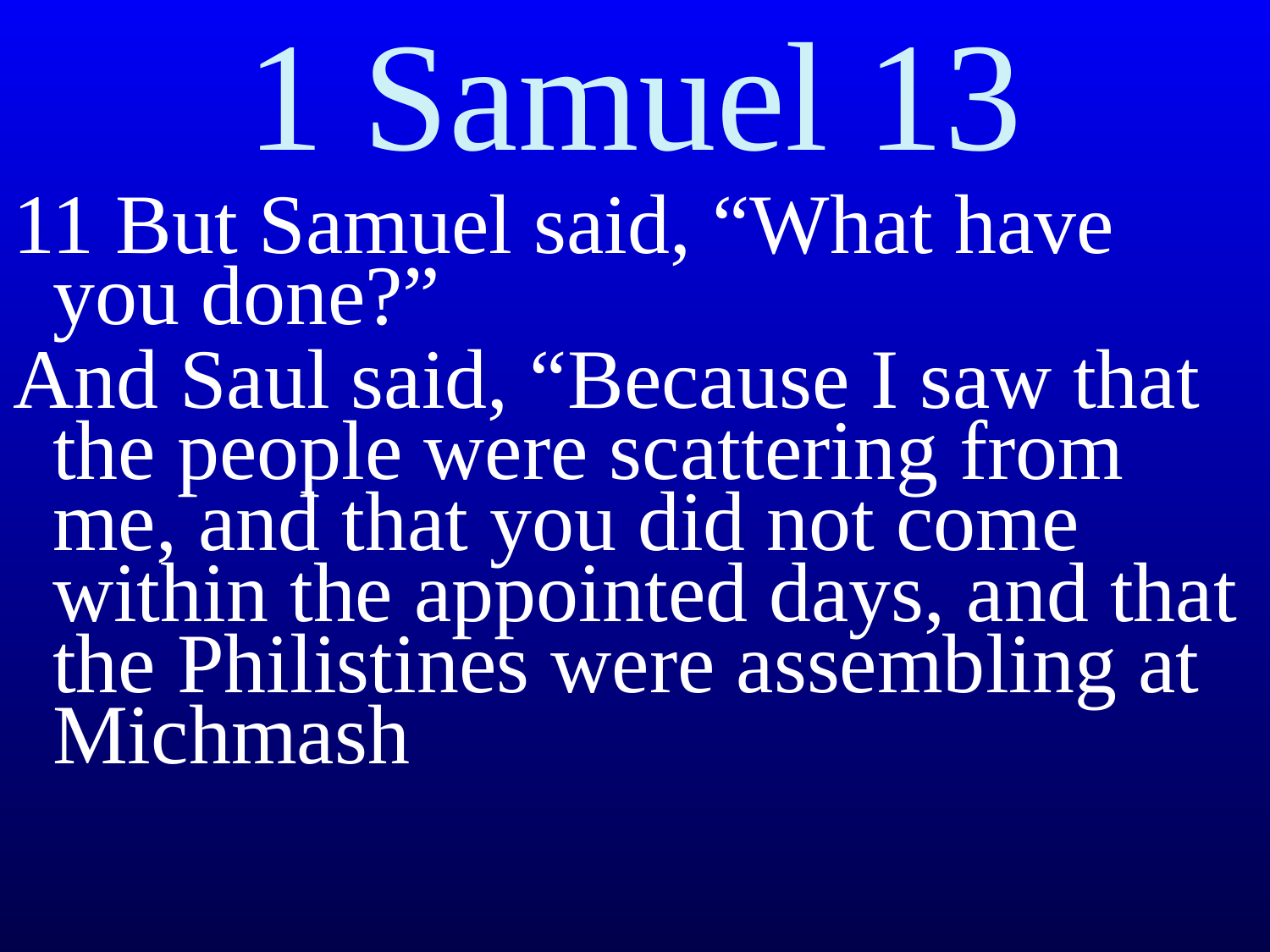

# 1 Samuel 13
11 But Samuel said, “What have you done?”
And Saul said, “Because I saw that the people were scattering from me, and that you did not come within the appointed days, and that the Philistines were assembling at Michmash